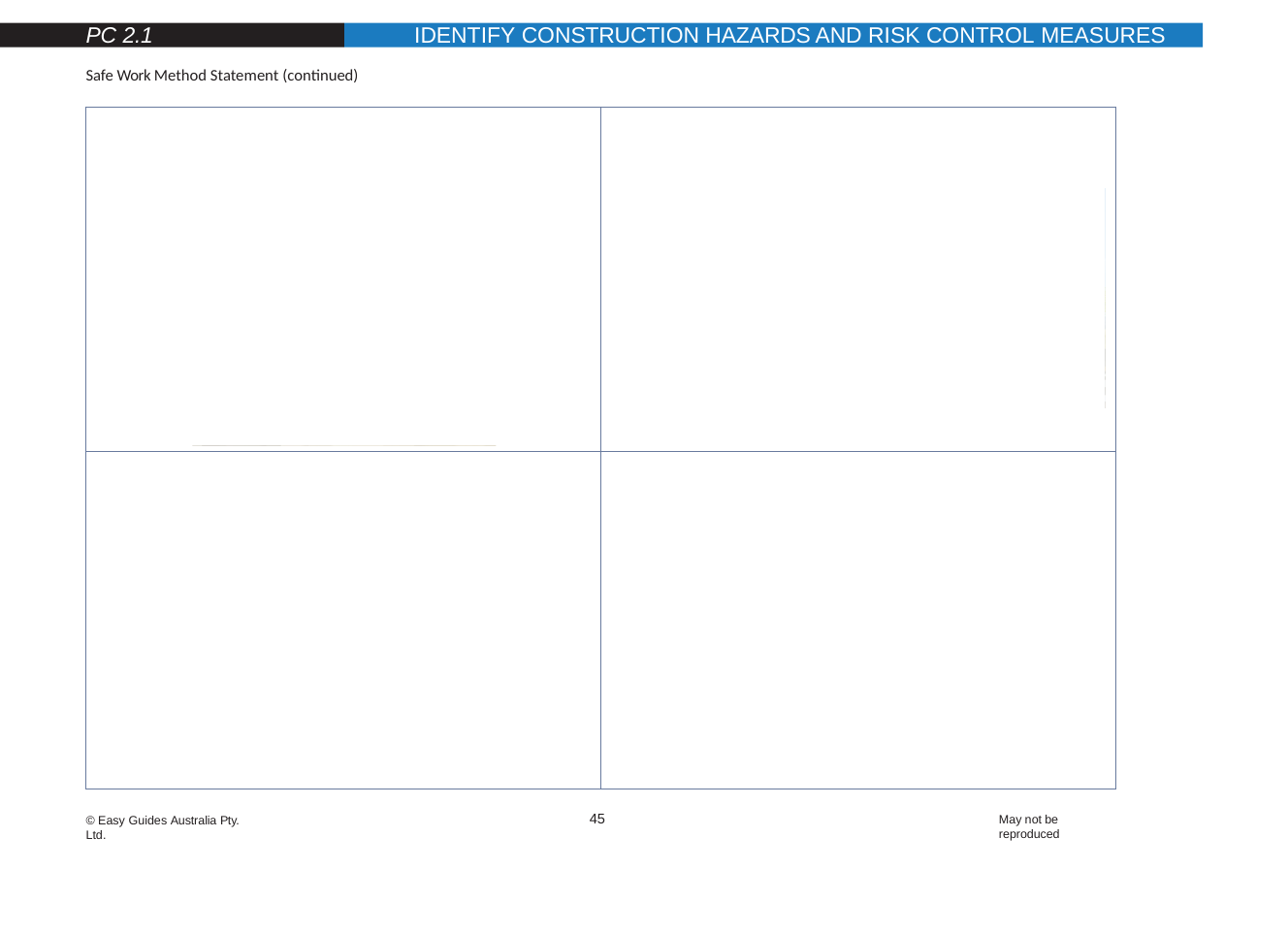

PC 2.1
IDENTIFY CONSTRUCTION HAZARDS AND RISK CONTROL MEASURES
Safe Work Method Statement (continued)
| Construction work involving diving | Working adjacent to roadways or railways |
| --- | --- |
| Work involving excavation deeper than 1.5 metres | Work on or near chemical, fuel or refrigerant lines |

45
May not be reproduced
© Easy Guides Australia Pty. Ltd.